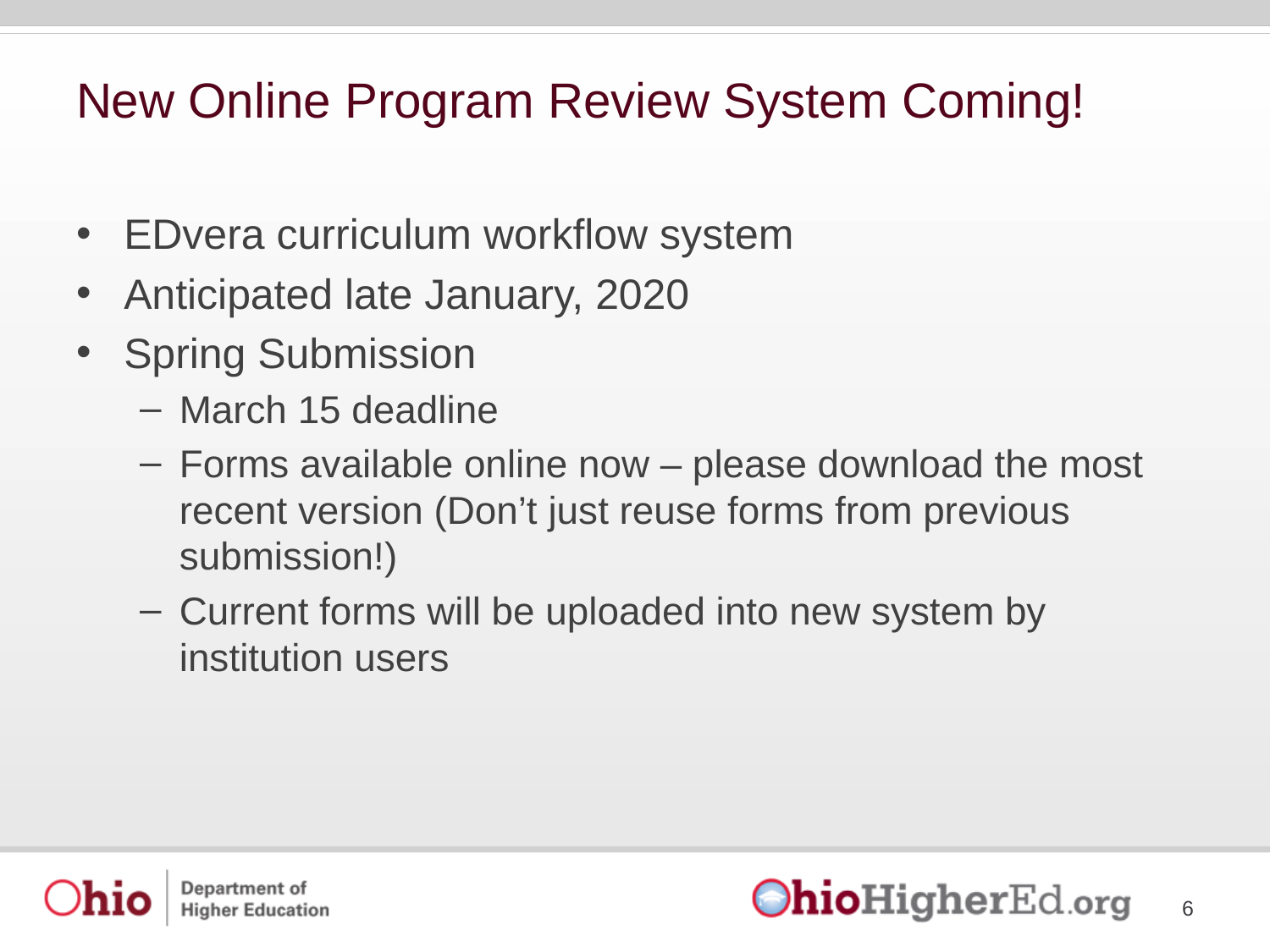

# New Online Program Review System Coming!
EDvera curriculum workflow system
Anticipated late January, 2020
Spring Submission
March 15 deadline
Forms available online now – please download the most recent version (Don’t just reuse forms from previous submission!)
Current forms will be uploaded into new system by institution users

6